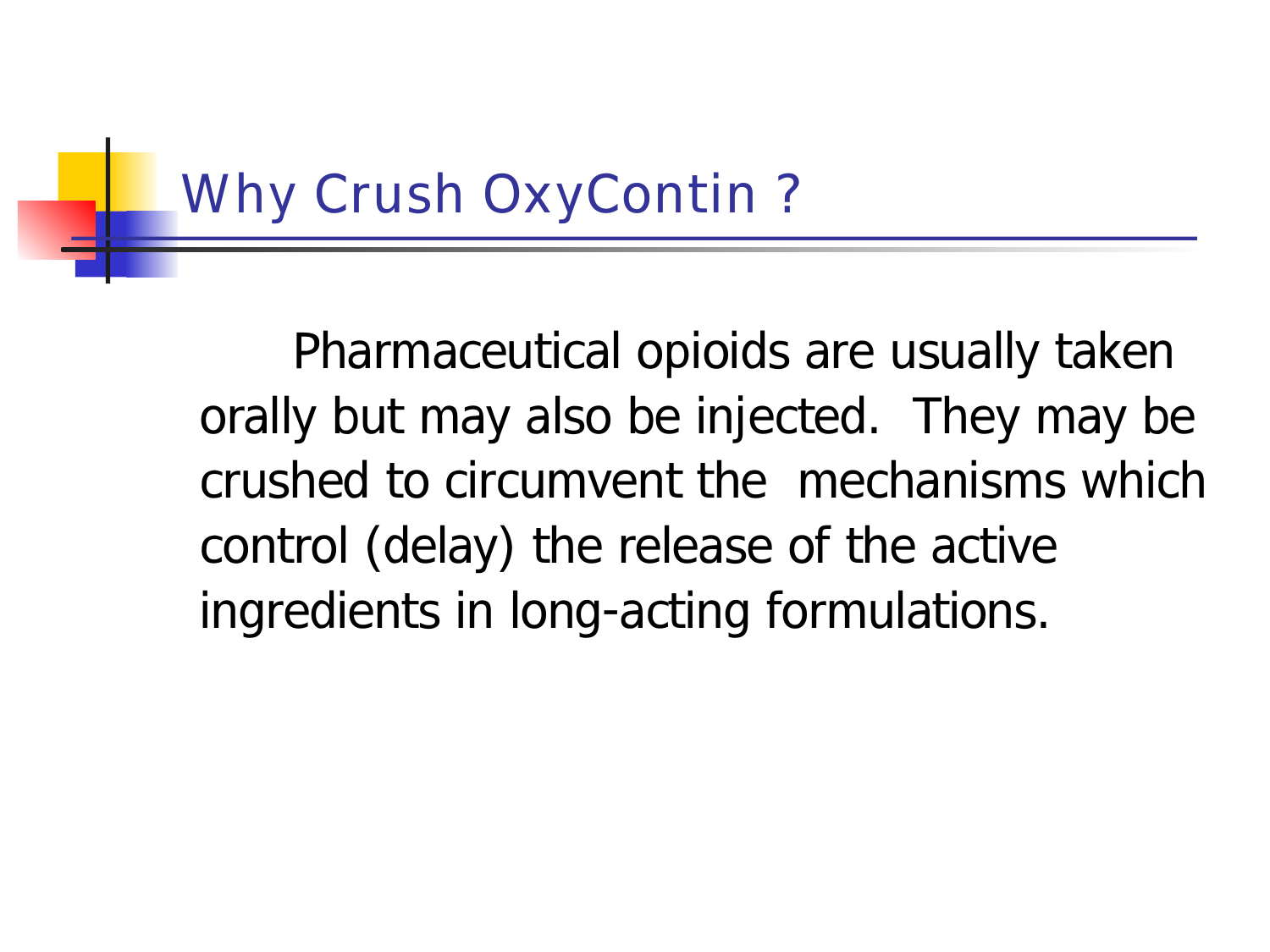

Why Crush OxyContin ?

        Pharmaceutical opioids are usually taken orally but may also be injected.  They may be crushed to circumvent the  mechanisms which control (delay) the release of the active ingredients in long-acting formulations.